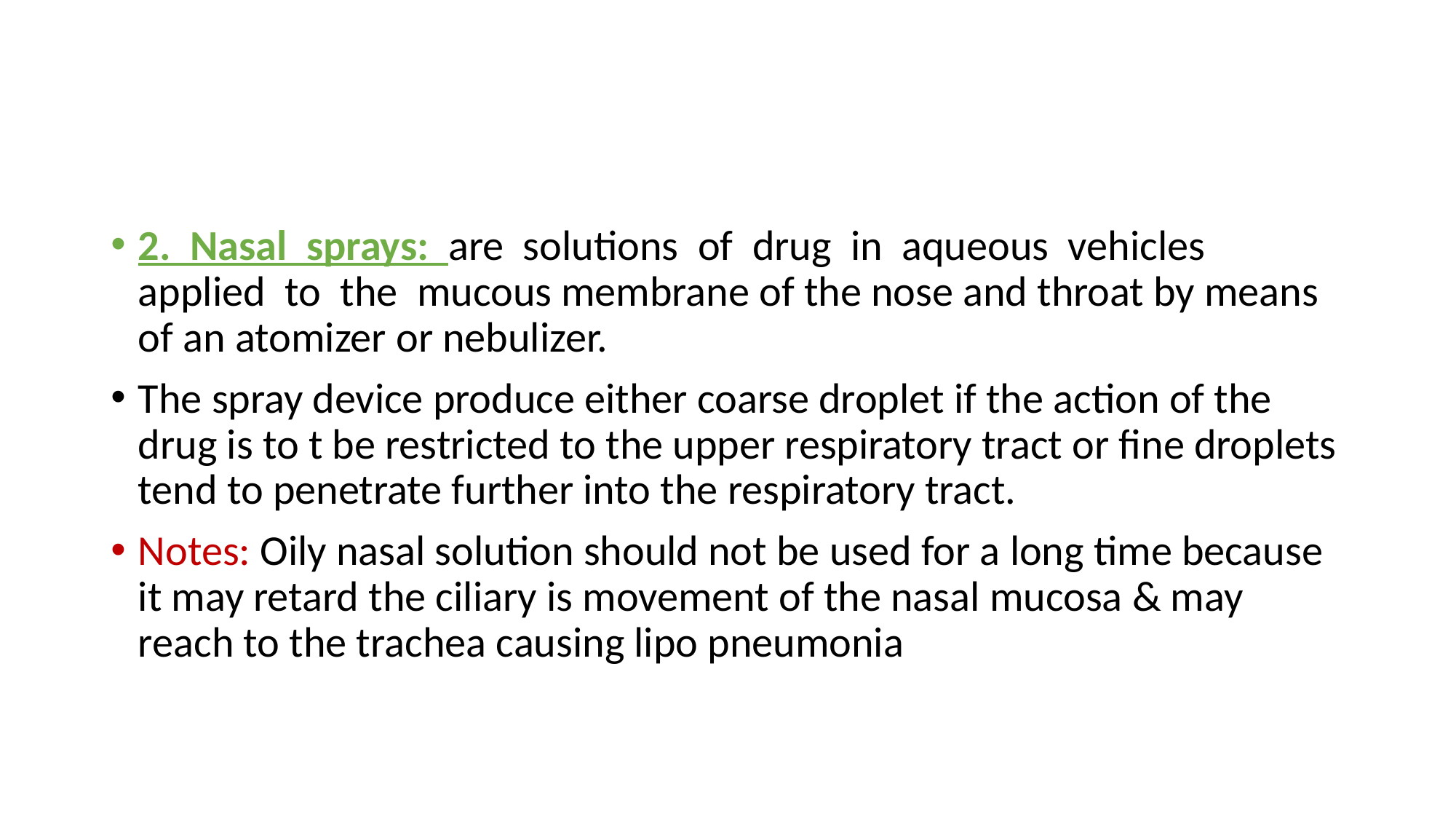

#
2.  Nasal  sprays:  are  solutions  of  drug  in  aqueous  vehicles  applied  to  the  mucous membrane of the nose and throat by means of an atomizer or nebulizer.
The spray device produce either coarse droplet if the action of the drug is to t be restricted to the upper respiratory tract or fine droplets tend to penetrate further into the respiratory tract.
Notes: Oily nasal solution should not be used for a long time because it may retard the ciliary is movement of the nasal mucosa & may reach to the trachea causing lipo pneumonia